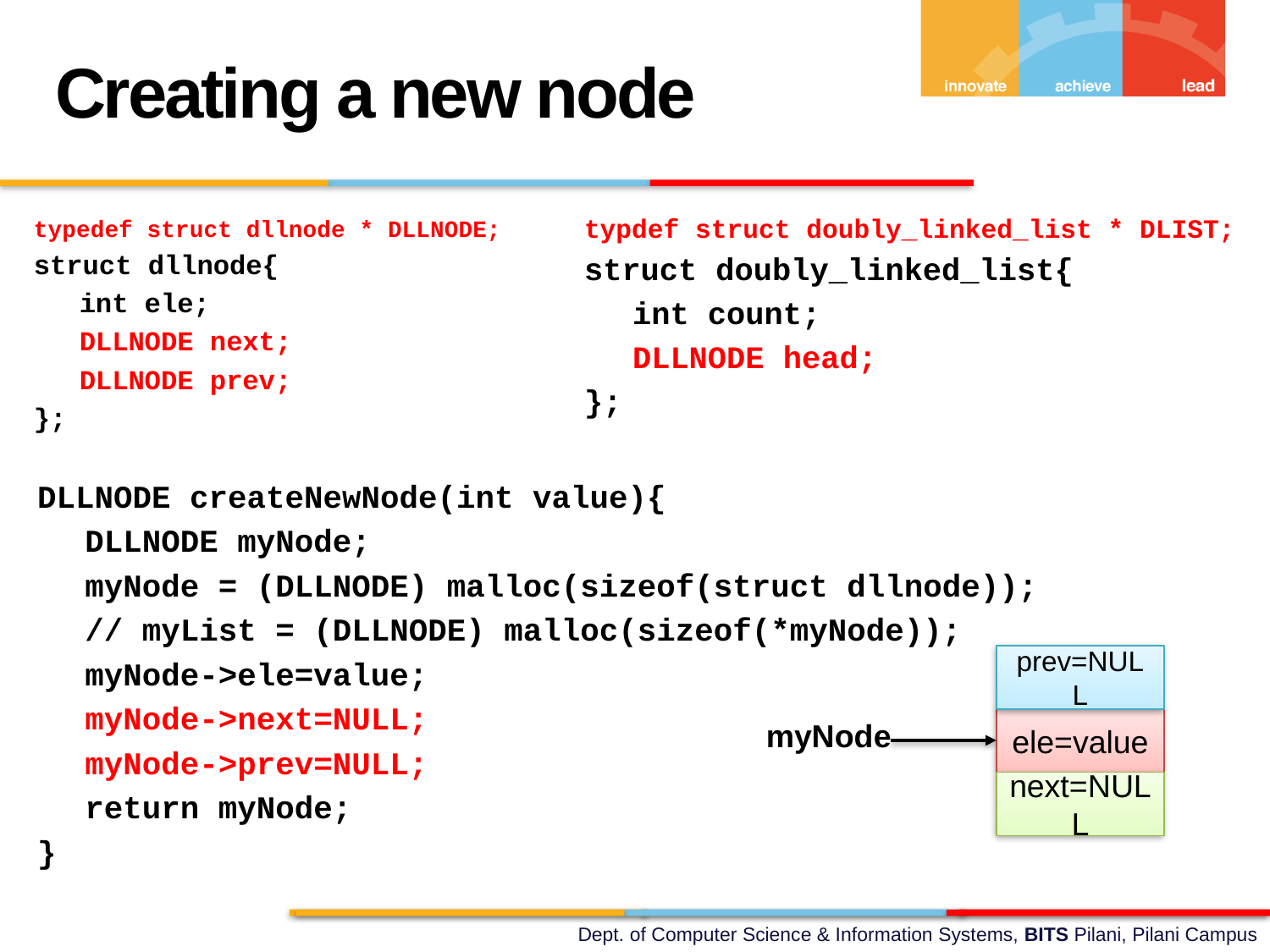

Creating a new node
typdef struct doubly_linked_list * DLIST;
struct doubly_linked_list{
	int count;
	DLLNODE head;
};
typedef struct dllnode * DLLNODE;
struct dllnode{
	int ele;
	DLLNODE next;
	DLLNODE prev;
};

DLLNODE createNewNode(int value){
	DLLNODE myNode;
	myNode = (DLLNODE) malloc(sizeof(struct dllnode));
	// myList = (DLLNODE) malloc(sizeof(*myNode));
	myNode->ele=value;
	myNode->next=NULL;
	myNode->prev=NULL;
	return myNode;
}
prev=NULL
ele=value
myNode
next=NULL